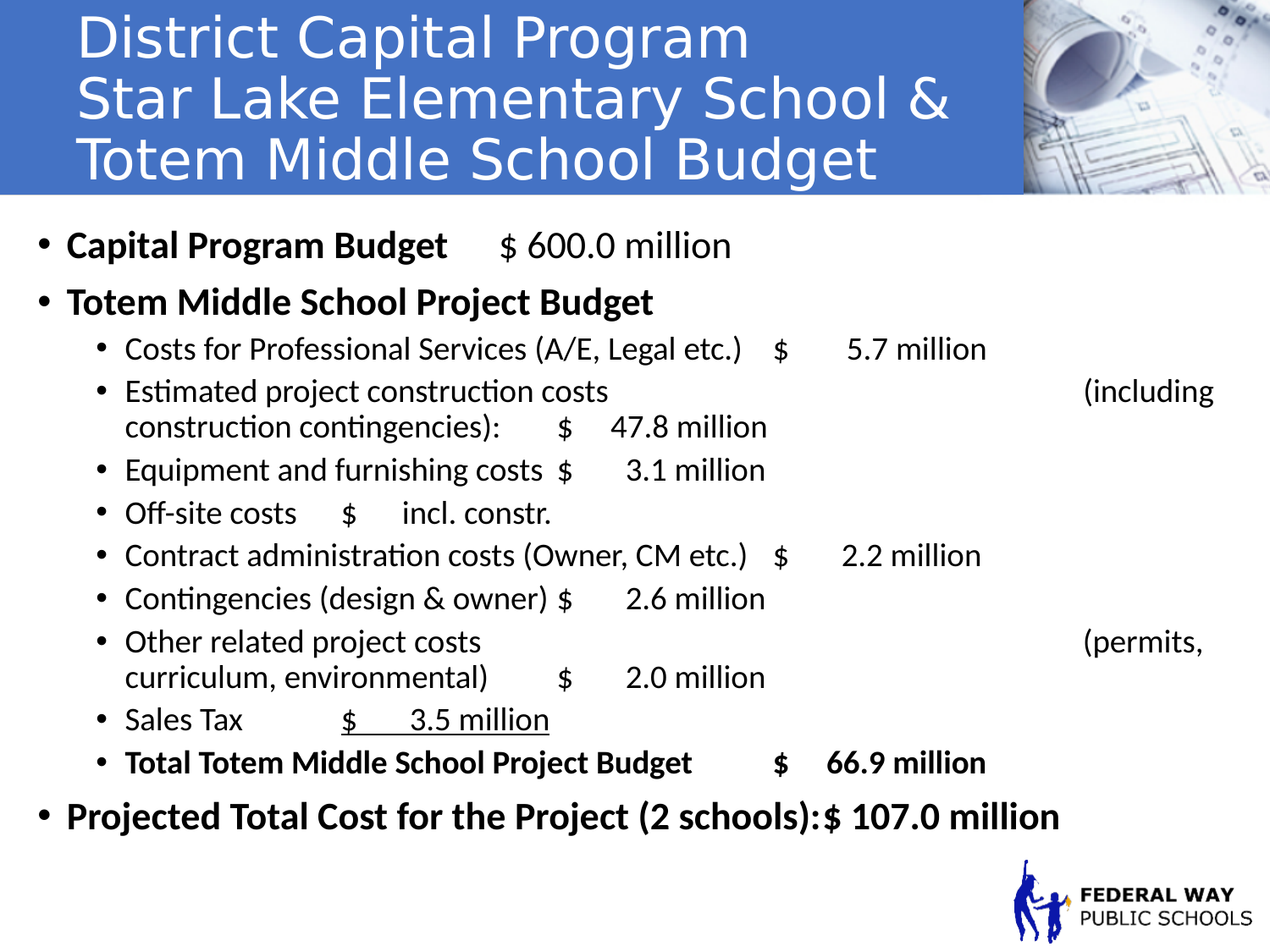

# District Capital Program Star Lake Elementary School & Totem Middle School Budget
Capital Program Budget				$ 600.0 million
Totem Middle School Project Budget
Costs for Professional Services (A/E, Legal etc.)		$     5.7 million
Estimated project construction costs                                                                (including construction contingencies): 		$     47.8 million
Equipment and furnishing costs			$       3.1 million
Off-site costs					$      incl. constr.
Contract administration costs (Owner, CM etc.)	$       2.2 million
Contingencies (design & owner)			$       2.6 million
Other related project costs                                                                                 (permits, curriculum, environmental)			$       2.0 million
Sales Tax						$       3.5 million
Total Totem Middle School Project Budget		$     66.9 million
Projected Total Cost for the Project (2 schools):	$ 107.0 million